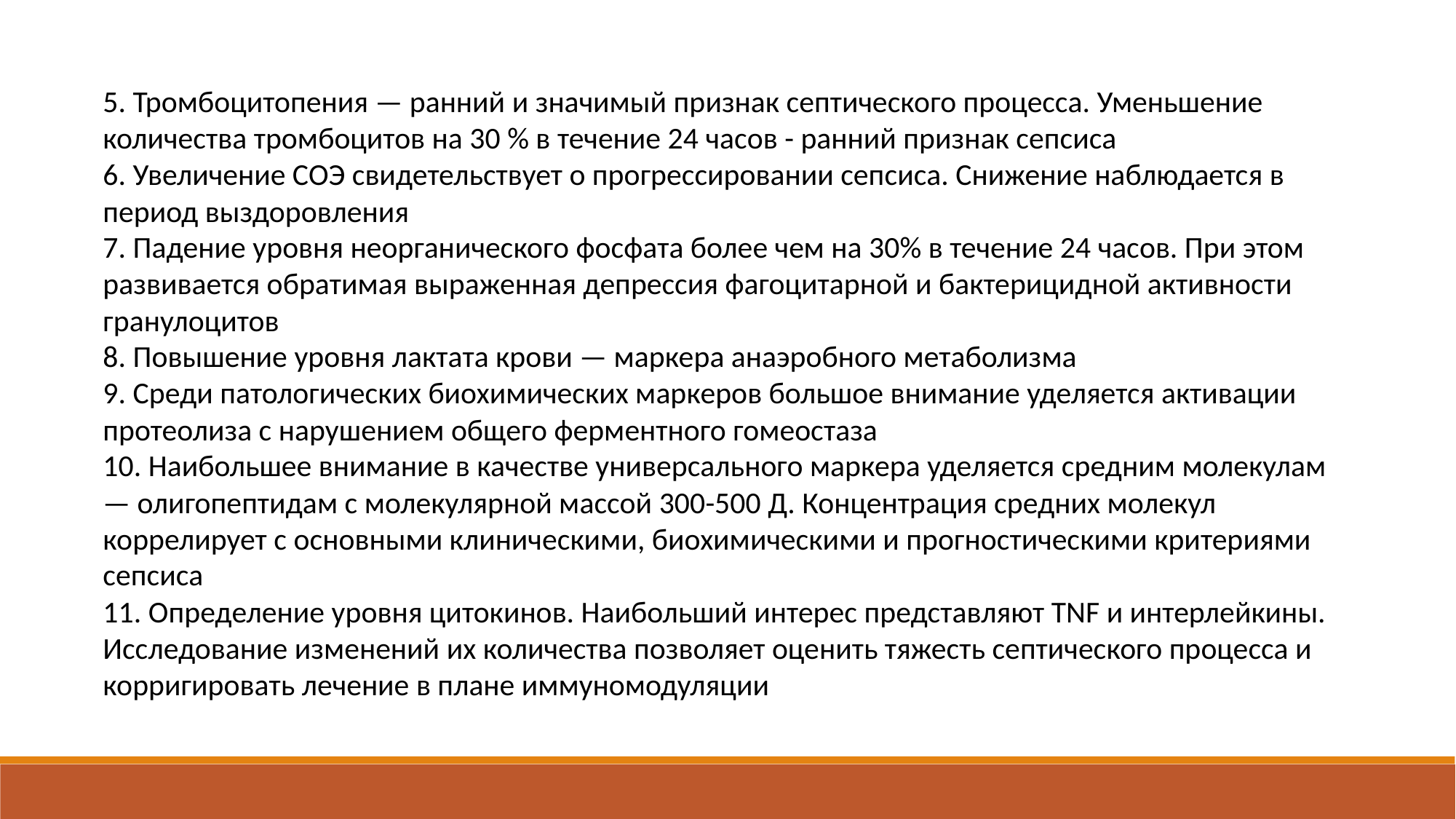

5. Тромбоцитопения — ранний и значимый признак септического процесса. Уменьшение количества тромбоцитов на 30 % в течение 24 часов - ранний признак сепсиса
6. Увеличение СОЭ свидетельствует о прогрессировании сепсиса. Снижение наблюдается в период выздоровления
7. Падение уровня неорганического фосфата более чем на 30% в течение 24 часов. При этом развивается обратимая выраженная депрессия фагоцитарной и бактерицидной активности гранулоцитов
8. Повышение уровня лактата крови — маркера анаэробного метаболизма
9. Среди патологических биохимических маркеров большое внимание уделяется активации протеолиза с нарушением общего ферментного гомеостаза
10. Наибольшее внимание в качестве универсального маркера уделяется средним молекулам — олигопептидам с молекулярной массой 300-500 Д. Концентрация средних молекул коррелирует с основными клиническими, биохимическими и прогностическими критериями сепсиса
11. Определение уровня цитокинов. Наибольший интерес представляют TNF и интерлейкины. Исследование изменений их количества позволяет оценить тяжесть септического процесса и корригировать лечение в плане иммуномодуляции